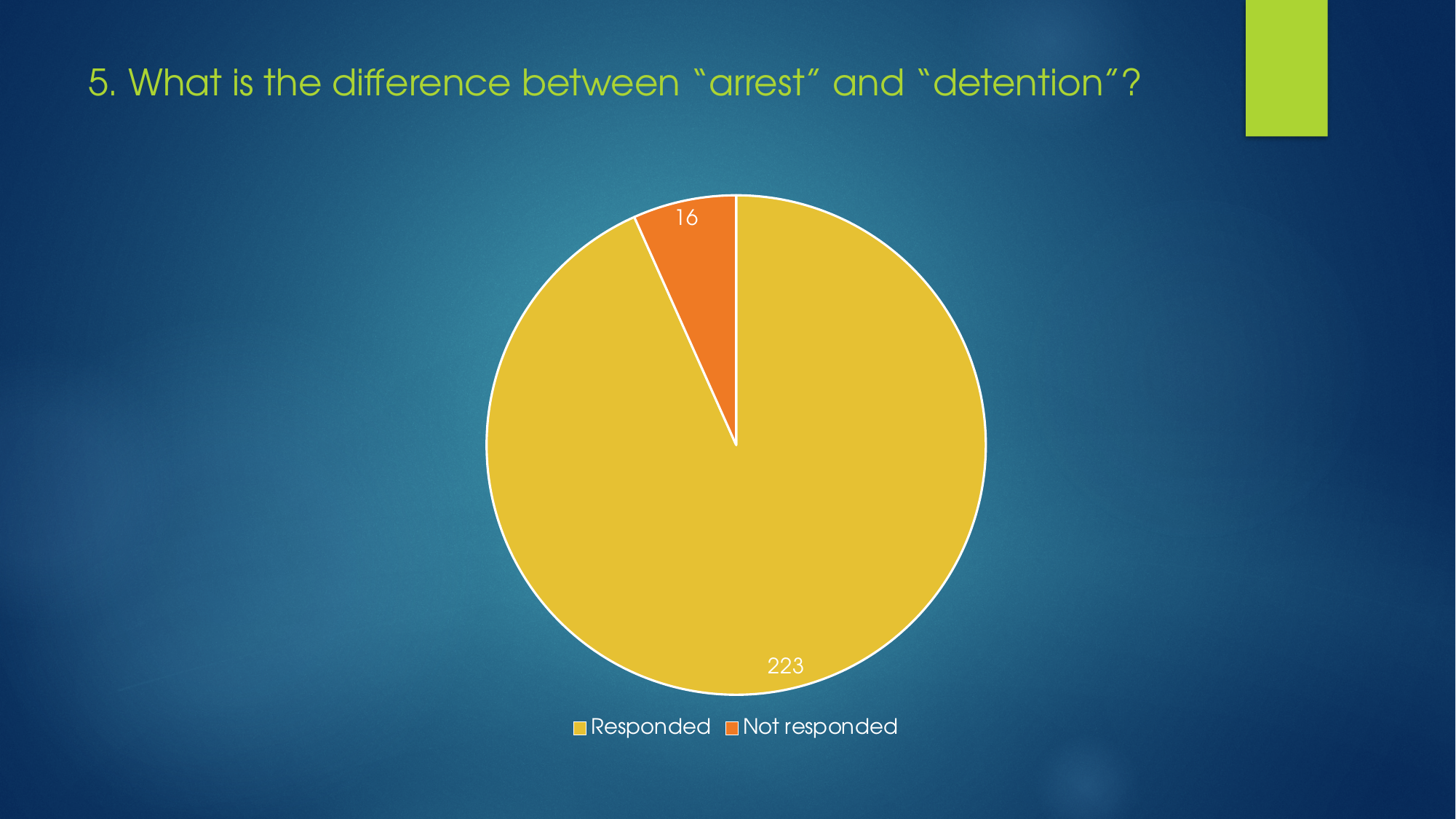

# 5. What is the difference between “arrest” and “detention”?

### Chart

| Category |  |
|---|---|
| 5.What is the difference between “arrest” and “detention”? | None |
| Responded | 223.0 |
| Not responded | 16.0 |